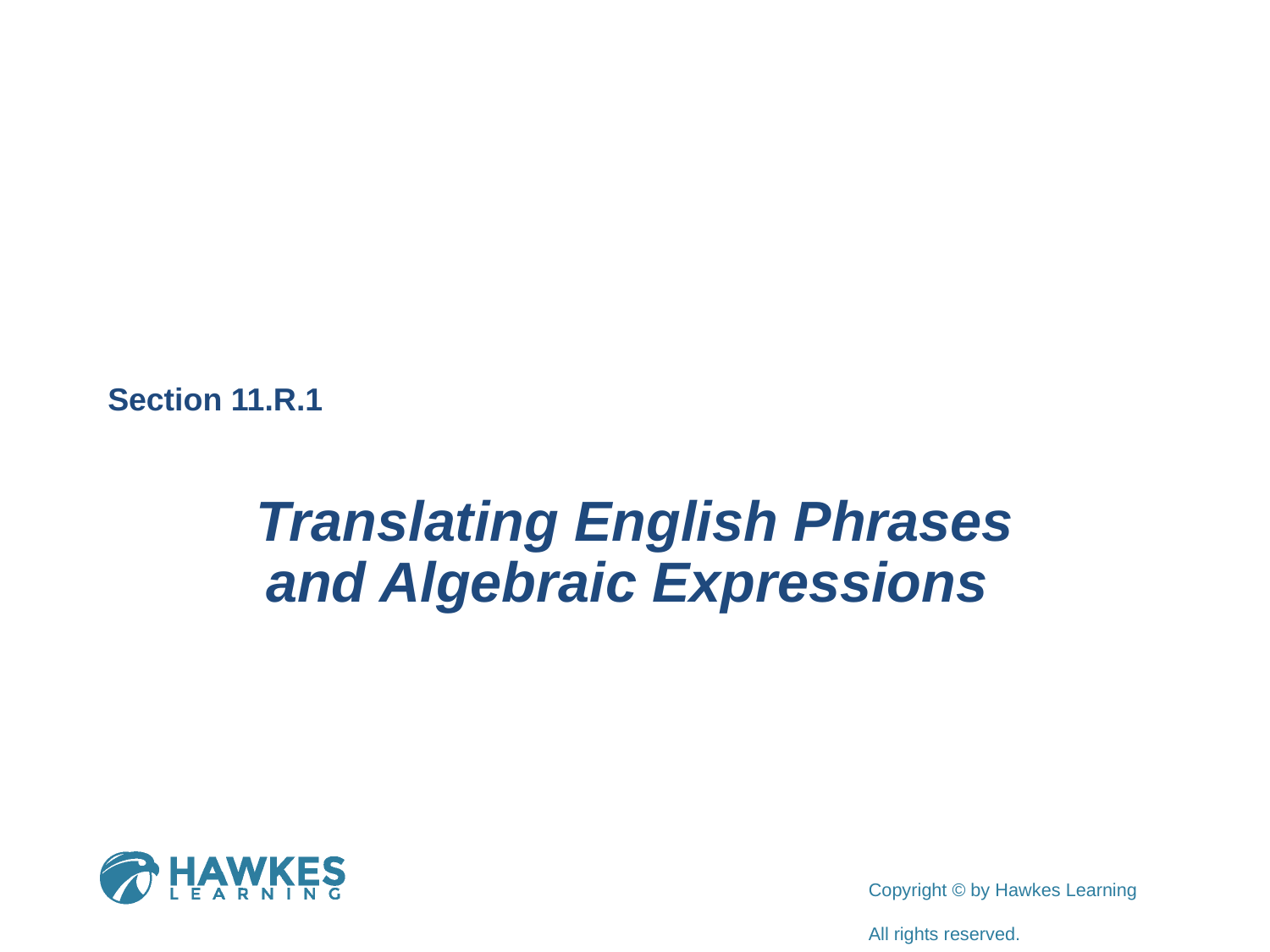

Section 11.R.1
Translating English Phrases
and Algebraic Expressions